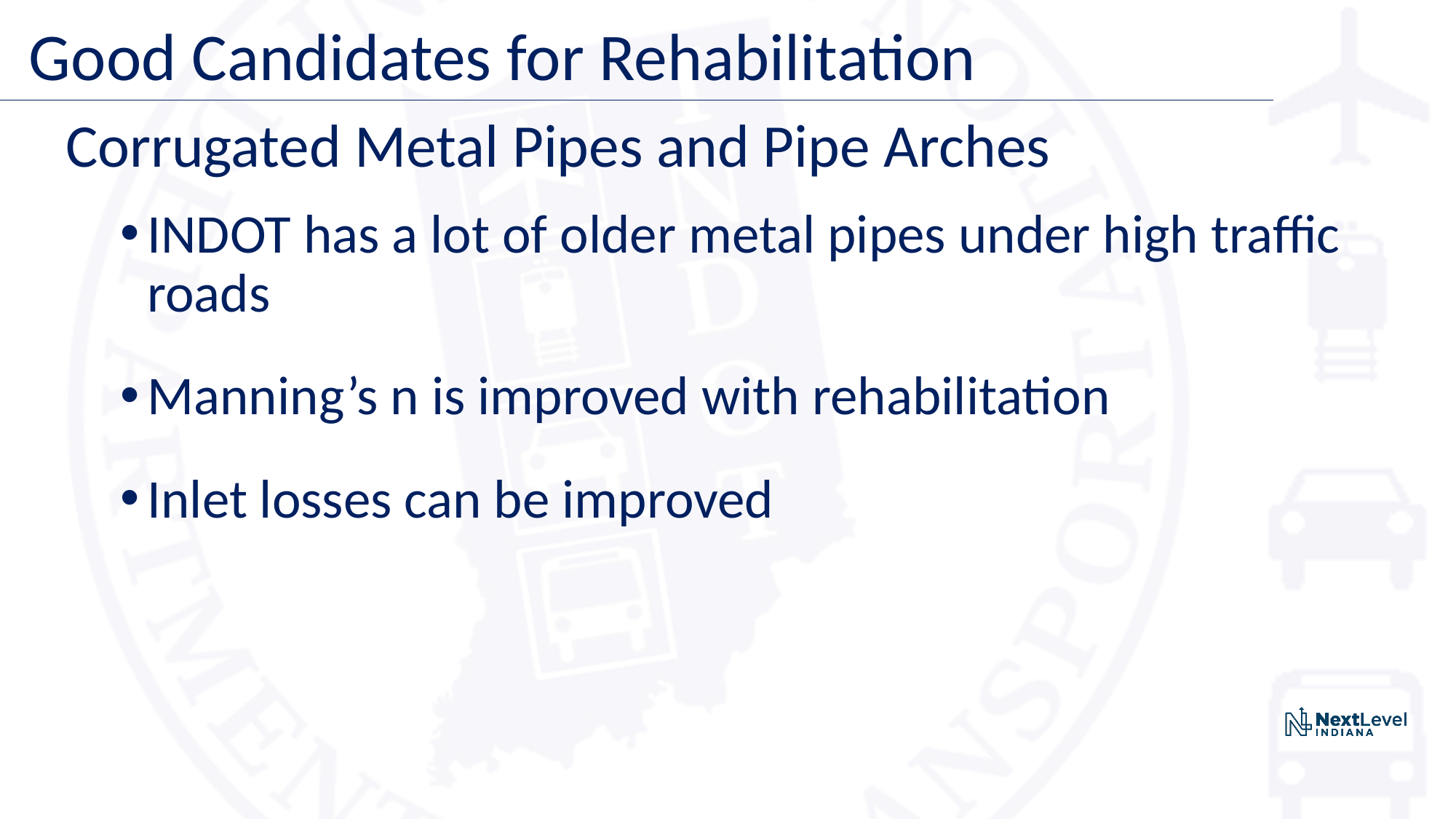

# Good Candidates for Rehabilitation
Corrugated Metal Pipes and Pipe Arches
INDOT has a lot of older metal pipes under high traffic roads
Manning’s n is improved with rehabilitation
Inlet losses can be improved